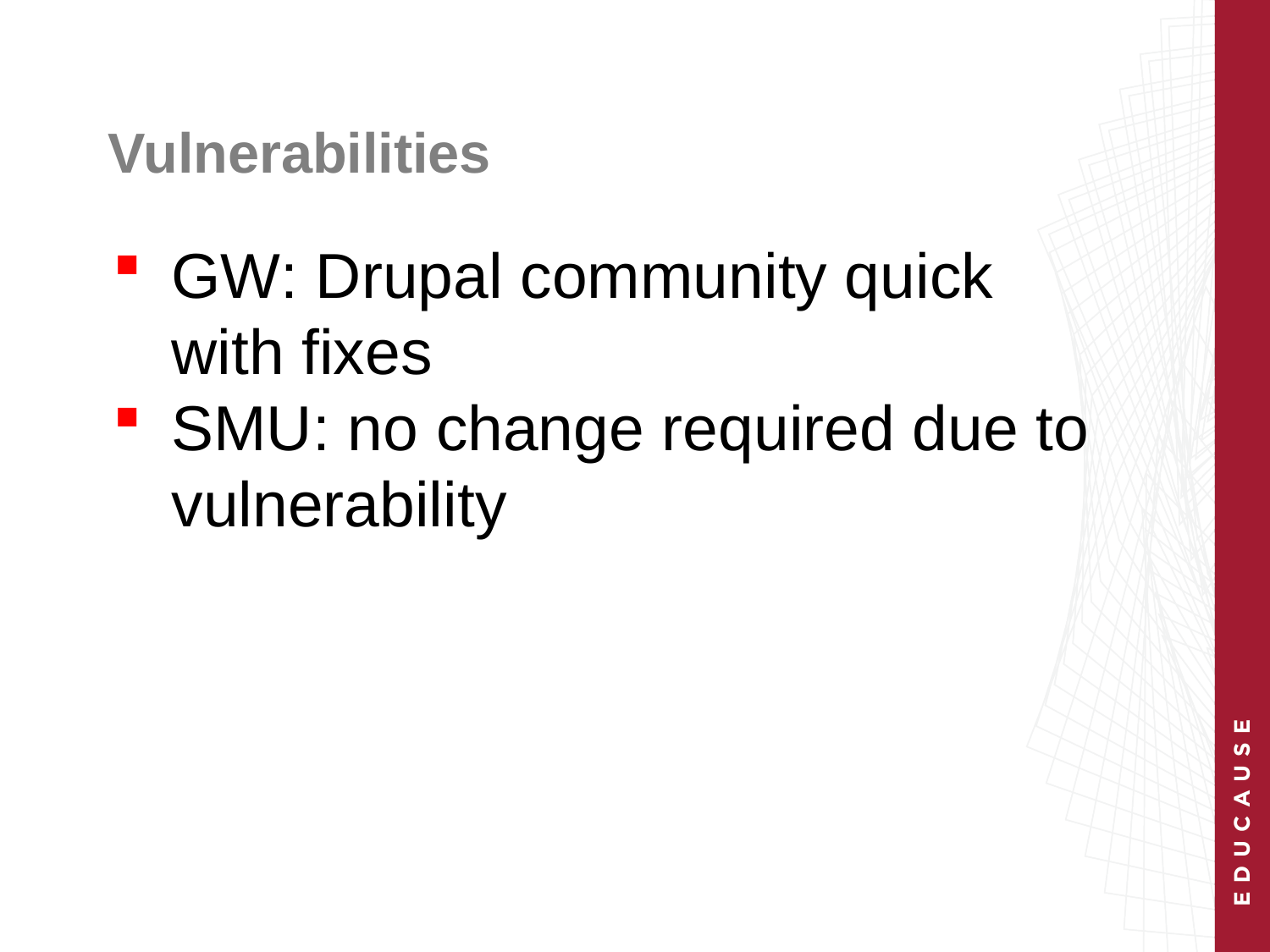

# Vulnerabilities
GW: Drupal community quick with fixes
SMU: no change required due to vulnerability